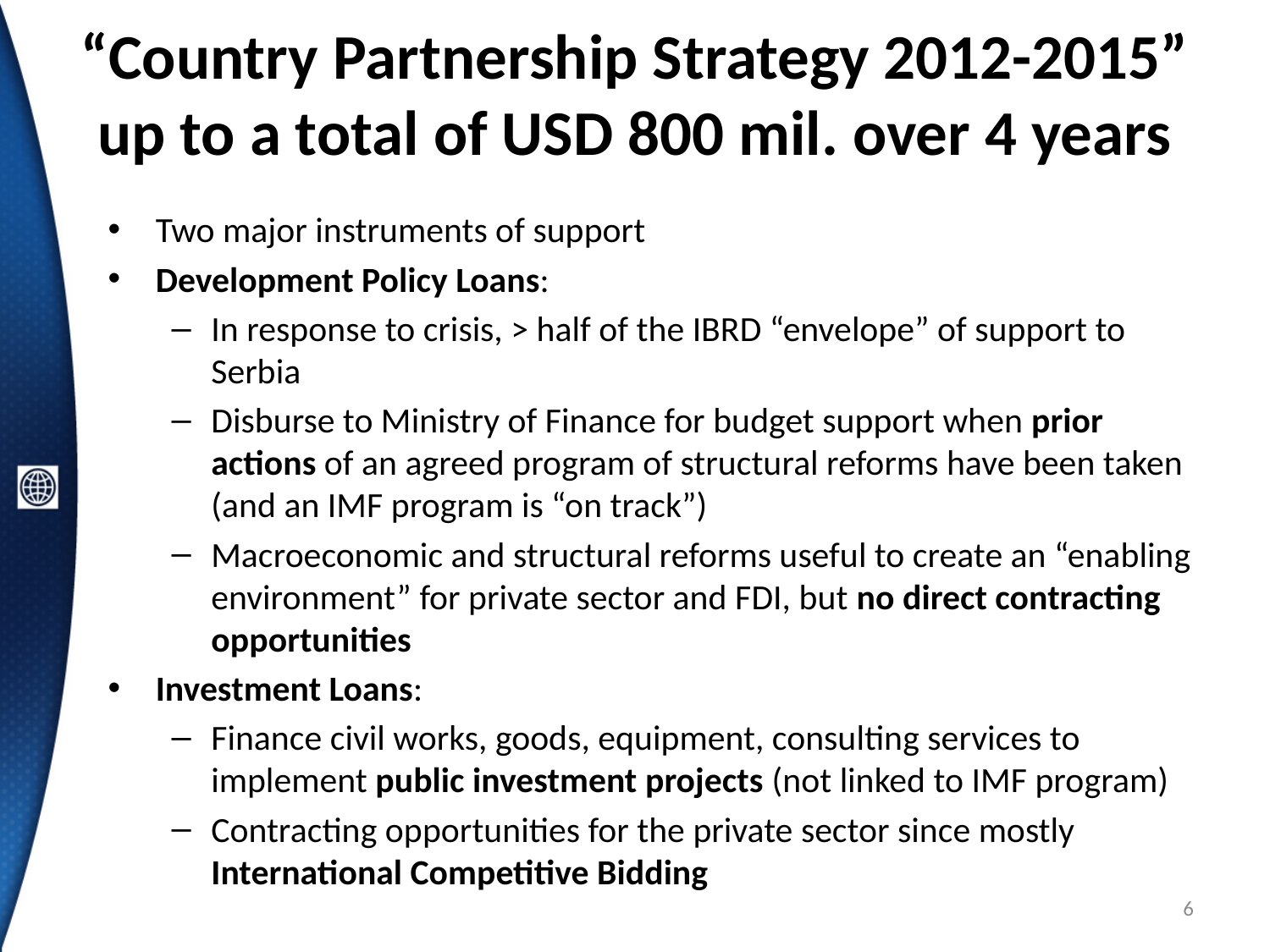

# “Country Partnership Strategy 2012-2015” up to a total of USD 800 mil. over 4 years
Two major instruments of support
Development Policy Loans:
In response to crisis, > half of the IBRD “envelope” of support to Serbia
Disburse to Ministry of Finance for budget support when prior actions of an agreed program of structural reforms have been taken (and an IMF program is “on track”)
Macroeconomic and structural reforms useful to create an “enabling environment” for private sector and FDI, but no direct contracting opportunities
Investment Loans:
Finance civil works, goods, equipment, consulting services to implement public investment projects (not linked to IMF program)
Contracting opportunities for the private sector since mostly International Competitive Bidding
6